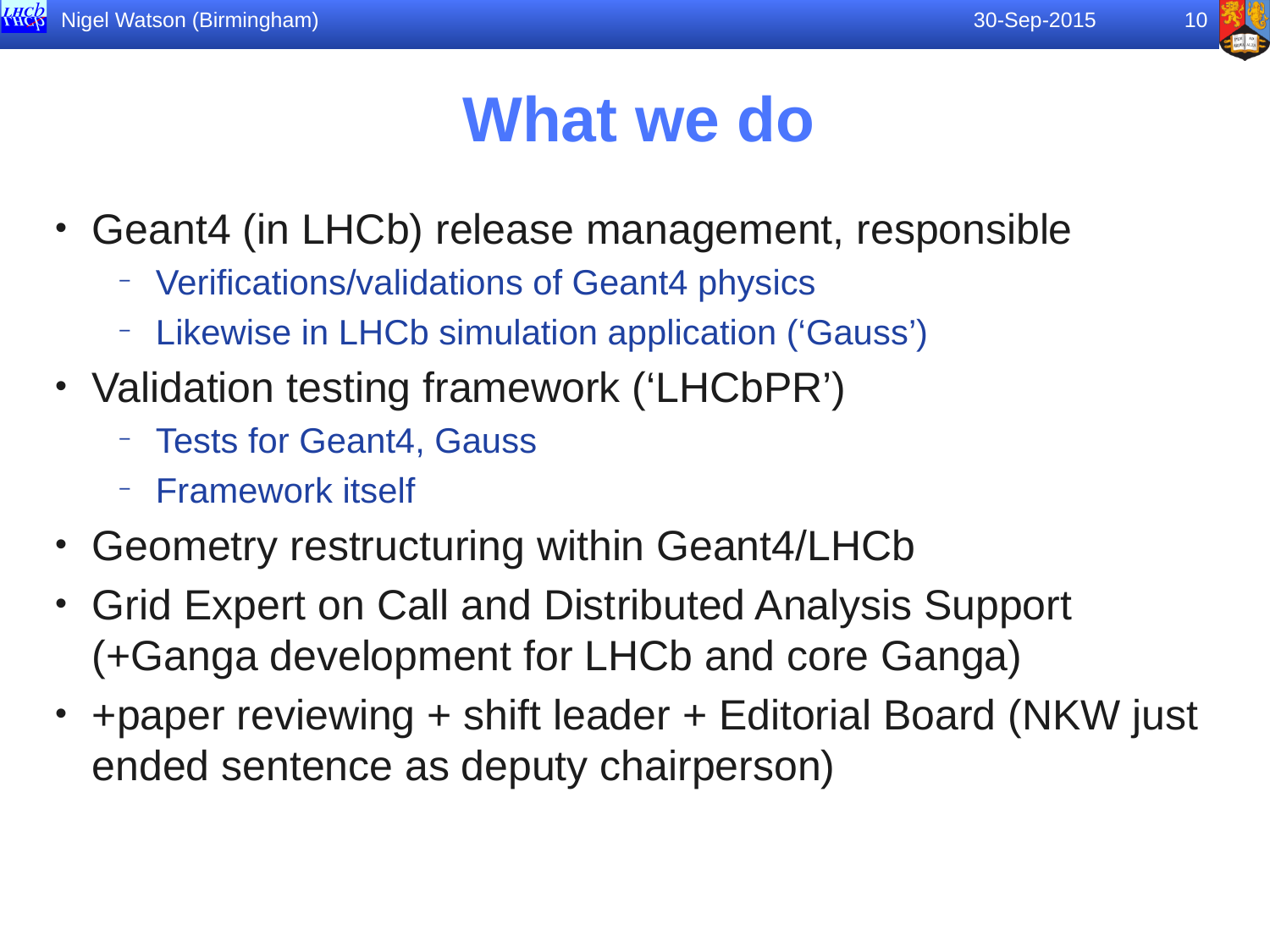

Nigel Watson (Birmingham)
30-Sep-2015
10
# What we do
Geant4 (in LHCb) release management, responsible
Verifications/validations of Geant4 physics
Likewise in LHCb simulation application (‘Gauss’)
Validation testing framework (‘LHCbPR’)
Tests for Geant4, Gauss
Framework itself
Geometry restructuring within Geant4/LHCb
Grid Expert on Call and Distributed Analysis Support (+Ganga development for LHCb and core Ganga)
+paper reviewing + shift leader + Editorial Board (NKW just ended sentence as deputy chairperson)